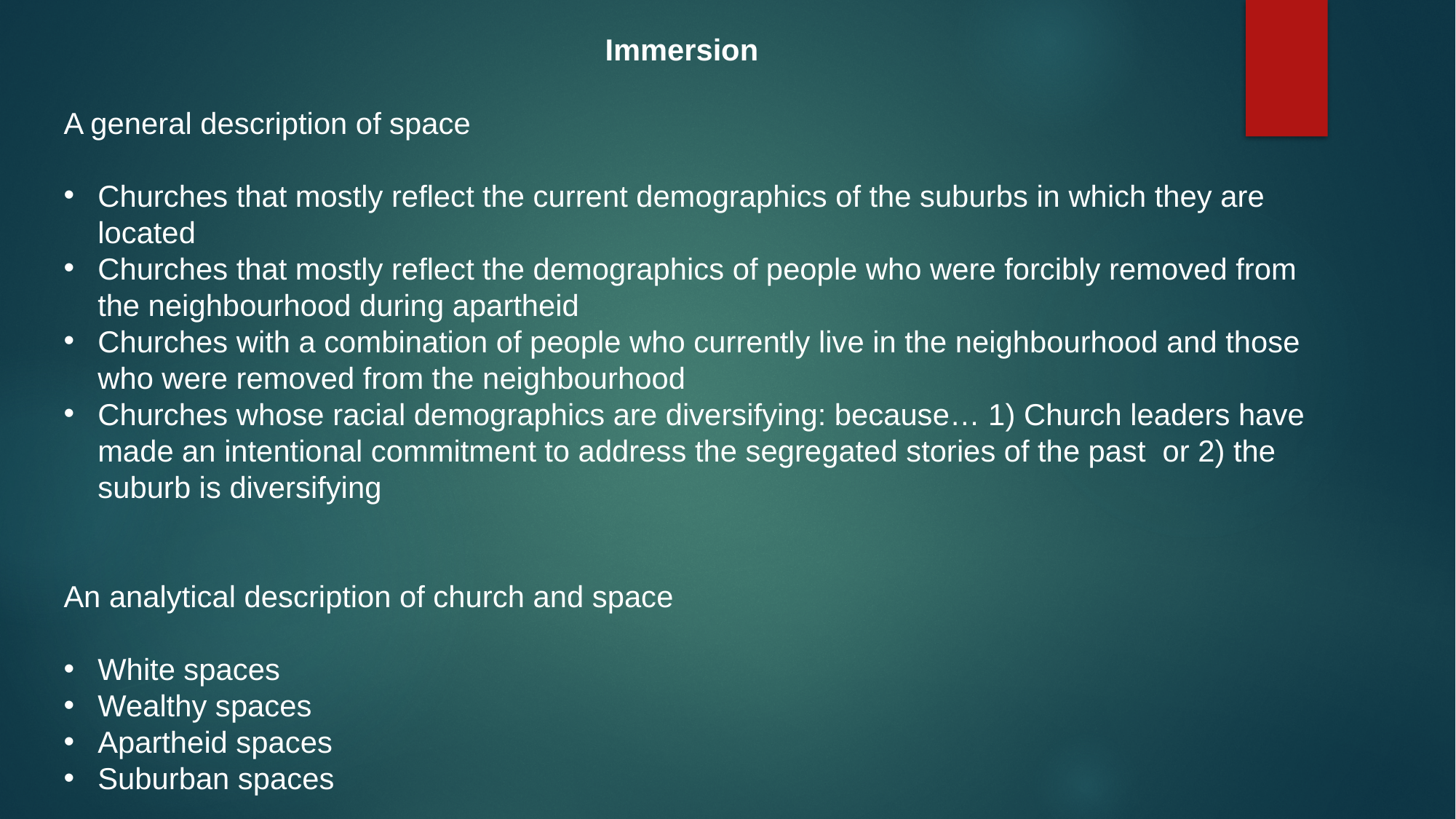

Immersion

A general description of space

Churches that mostly reflect the current demographics of the suburbs in which they are located
Churches that mostly reflect the demographics of people who were forcibly removed from the neighbourhood during apartheid
Churches with a combination of people who currently live in the neighbourhood and those who were removed from the neighbourhood
Churches whose racial demographics are diversifying: because… 1) Church leaders have made an intentional commitment to address the segregated stories of the past  or 2) the suburb is diversifying

An analytical description of church and space

White spaces
Wealthy spaces
Apartheid spaces
Suburban spaces